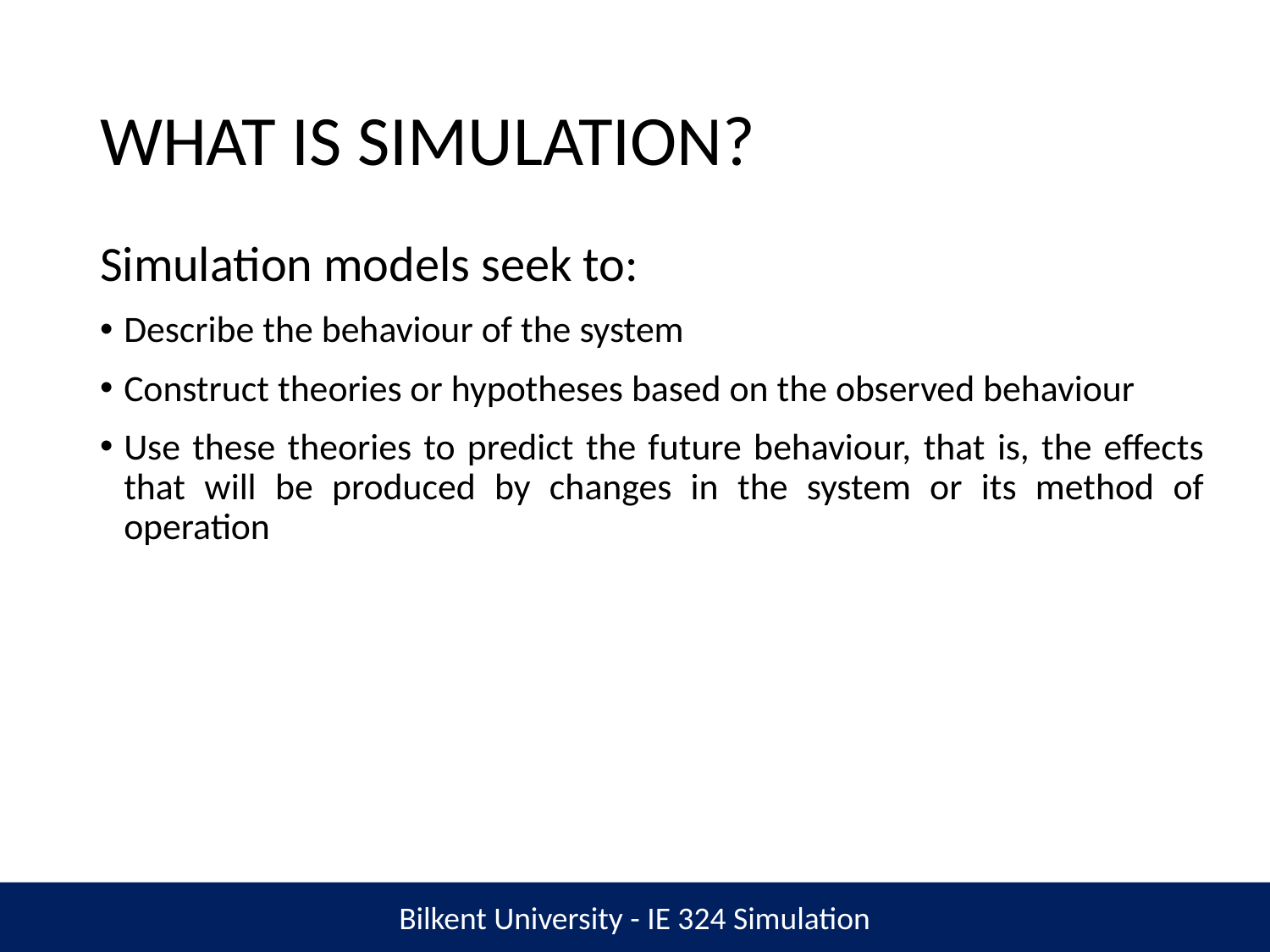

# WHAT IS SIMULATION?
Simulation models seek to:
Describe the behaviour of the system
Construct theories or hypotheses based on the observed behaviour
Use these theories to predict the future behaviour, that is, the effects that will be produced by changes in the system or its method of operation